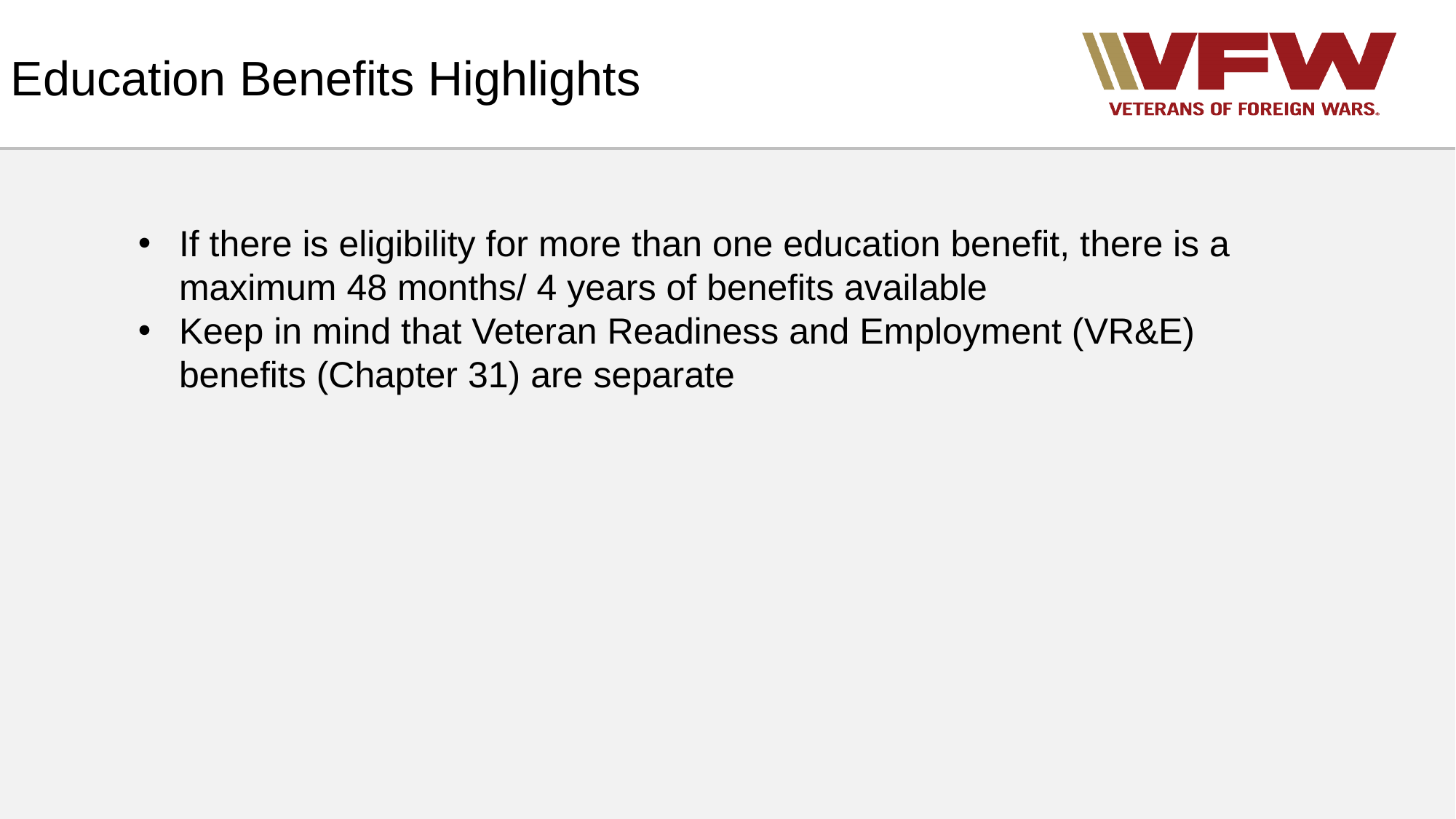

# Education Benefits Highlights
If there is eligibility for more than one education benefit, there is a maximum 48 months/ 4 years of benefits available
Keep in mind that Veteran Readiness and Employment (VR&E) benefits (Chapter 31) are separate